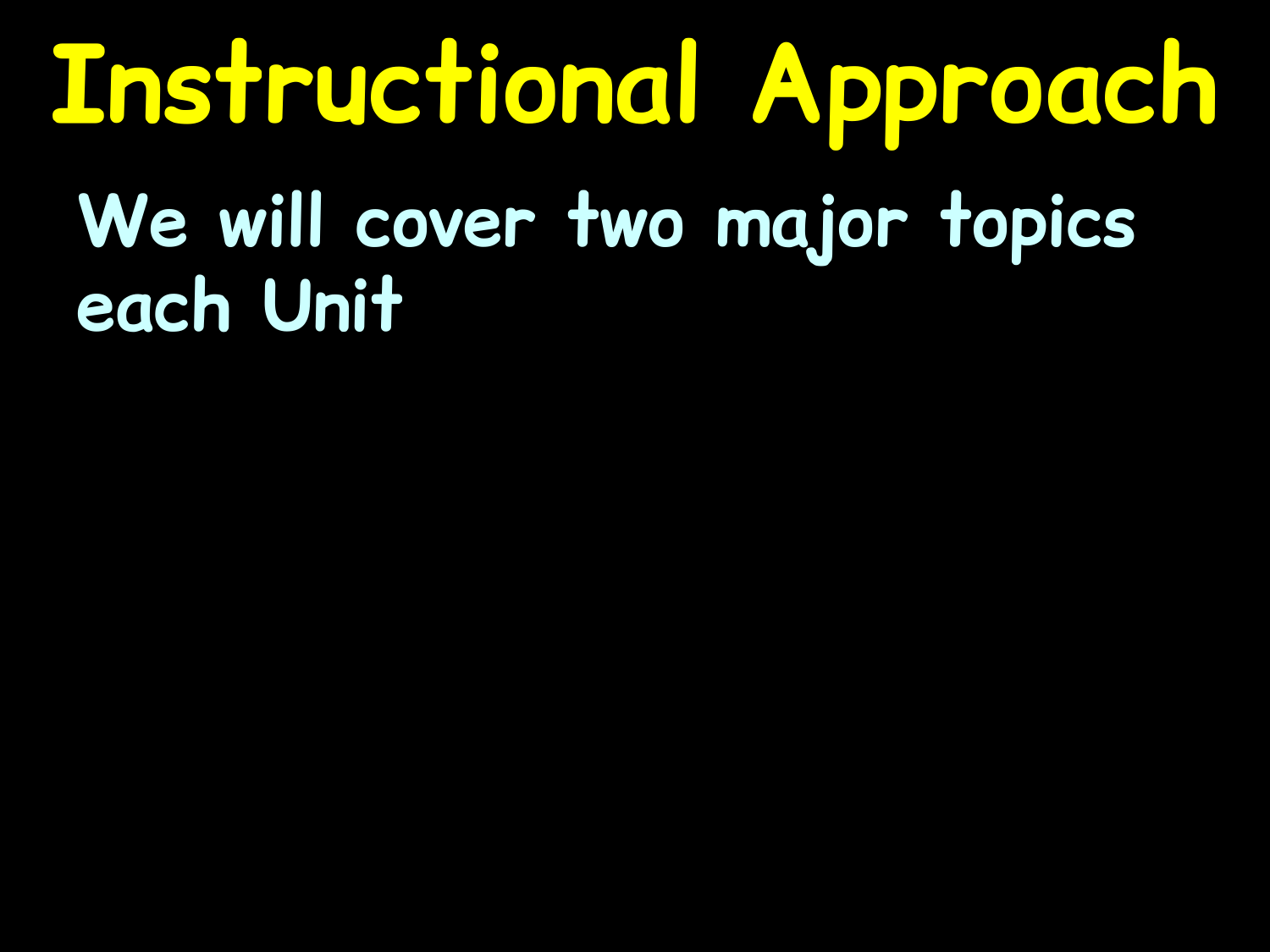

# Instructional Approach
We will cover two major topics each Unit